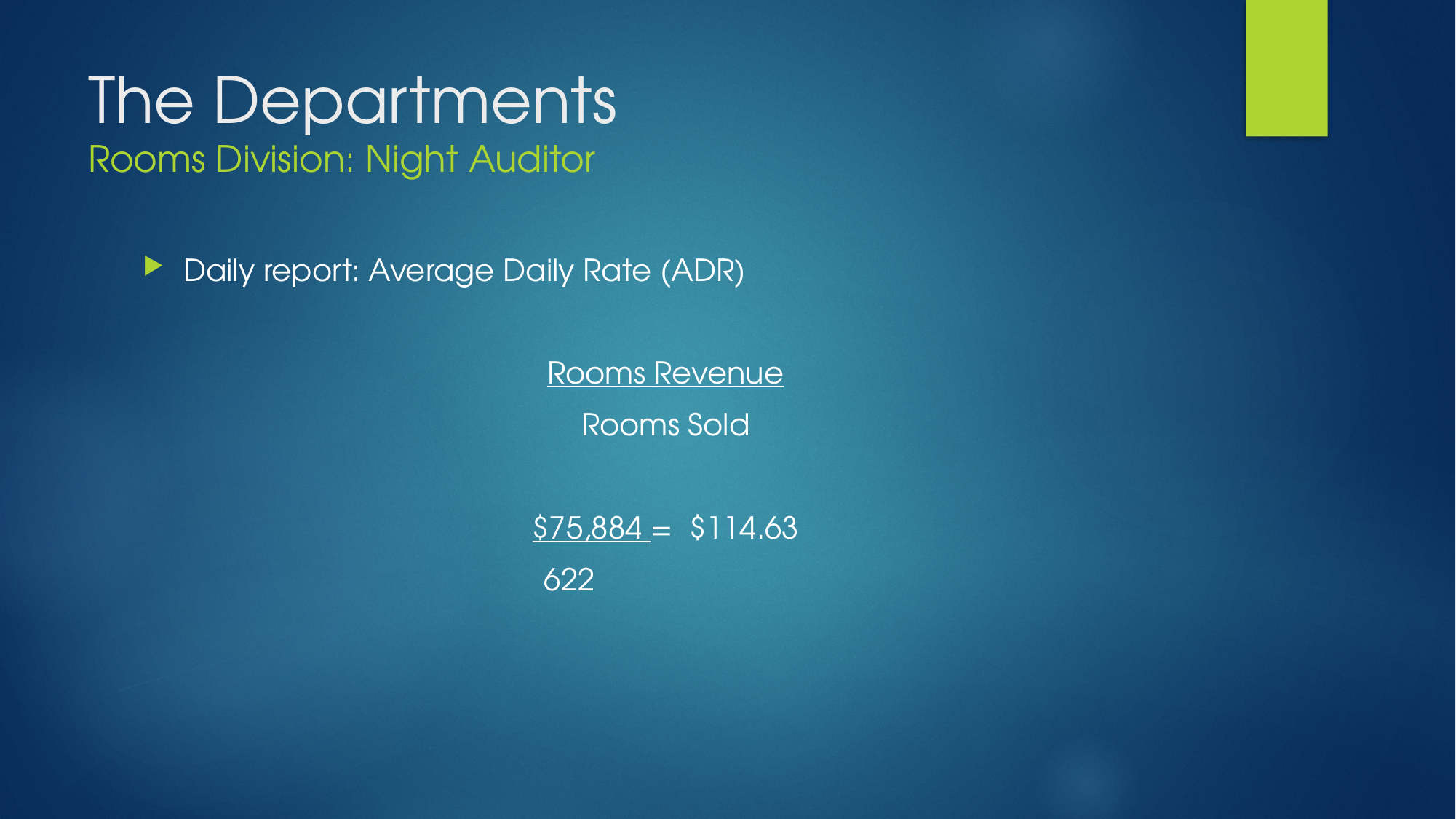

# The Departments Rooms Division: Night Auditor
Daily report: Average Daily Rate (ADR)

Rooms Revenue
Rooms Sold

$75,884 =  $114.63
                                                622